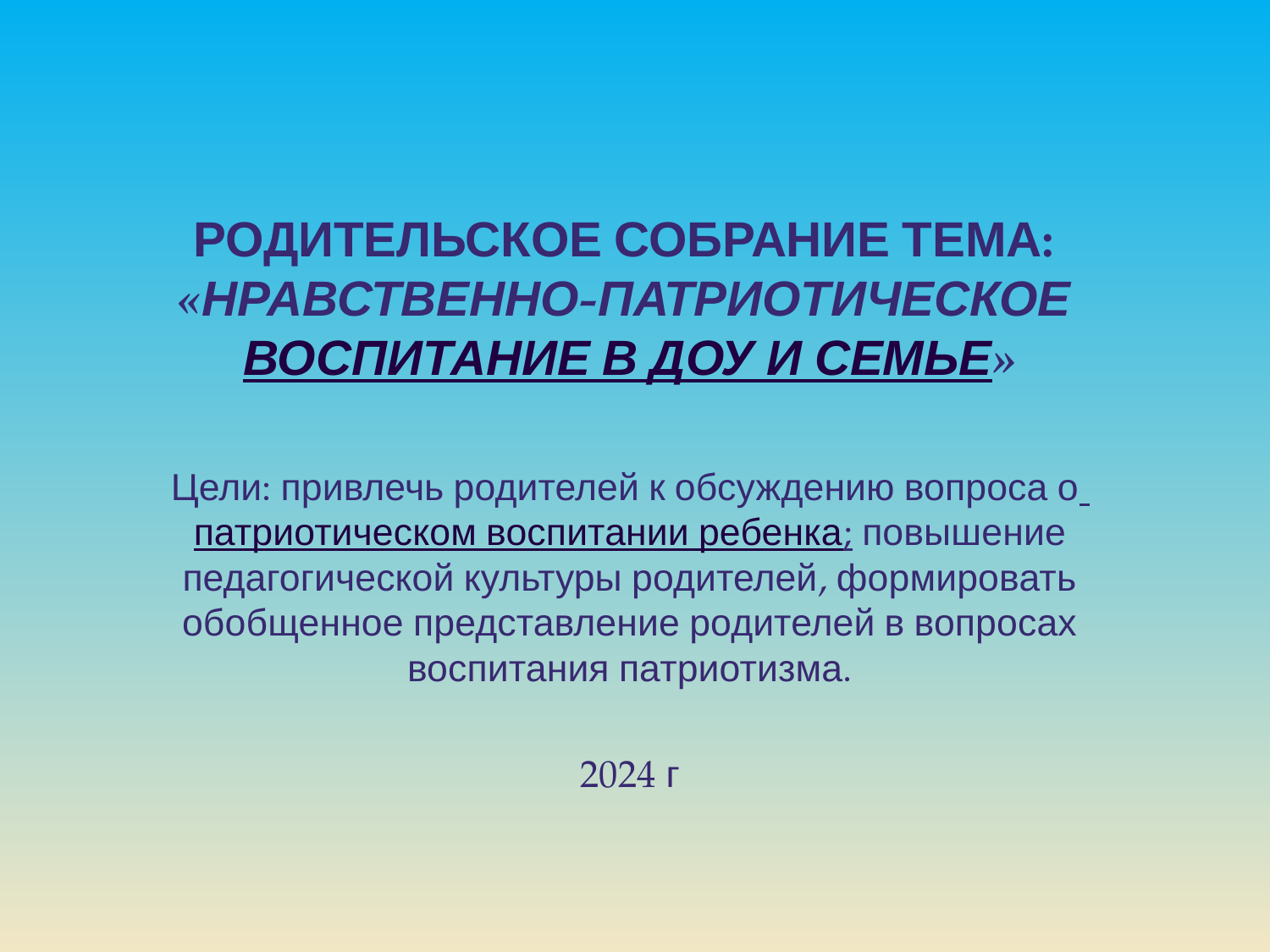

# Родительское собрание Тема:  «Нравственно-Патриотическое воспитание в ДОУ и семье»
Цели: привлечь родителей к обсуждению вопроса о патриотическом воспитании ребенка; повышение педагогической культуры родителей, формировать обобщенное представление родителей в вопросах воспитания патриотизма.

2024 г